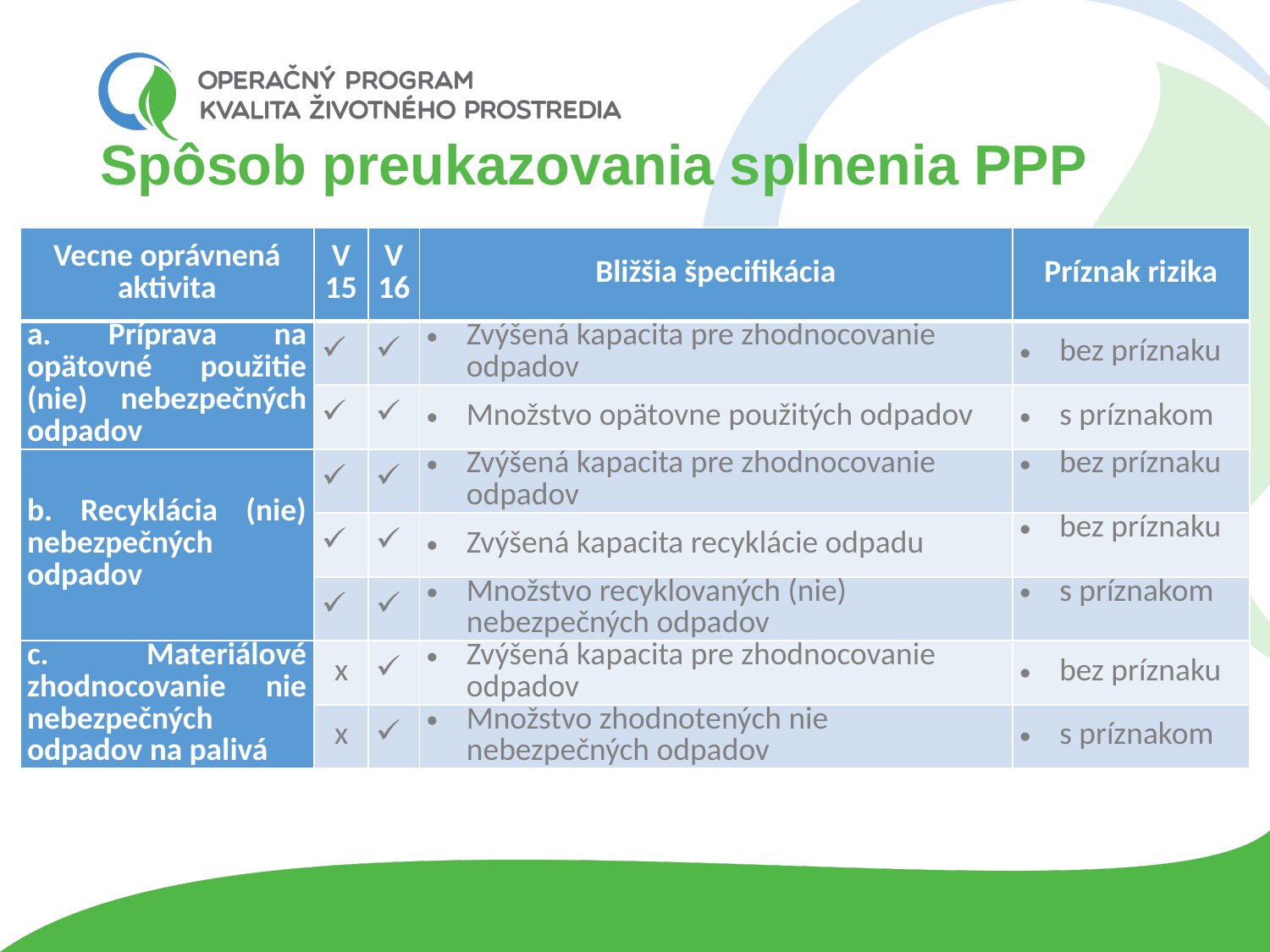

# Spôsob preukazovania splnenia PPP
| Vecne oprávnená aktivita | V 15 | V 16 | Bližšia špecifikácia | Príznak rizika |
| --- | --- | --- | --- | --- |
| a. Príprava na opätovné použitie (nie) nebezpečných odpadov |  |  | Zvýšená kapacita pre zhodnocovanie odpadov | bez príznaku |
|  |  |  | Množstvo opätovne použitých odpadov | s príznakom |
| b. Recyklácia (nie) nebezpečných odpadov |  |  | Zvýšená kapacita pre zhodnocovanie odpadov | bez príznaku |
|  |  |  | Zvýšená kapacita recyklácie odpadu | bez príznaku |
|  |  |  | Množstvo recyklovaných (nie) nebezpečných odpadov | s príznakom |
| c. Materiálové zhodnocovanie nie nebezpečných odpadov na palivá | x |  | Zvýšená kapacita pre zhodnocovanie odpadov | bez príznaku |
|  | x |  | Množstvo zhodnotených nie nebezpečných odpadov | s príznakom |